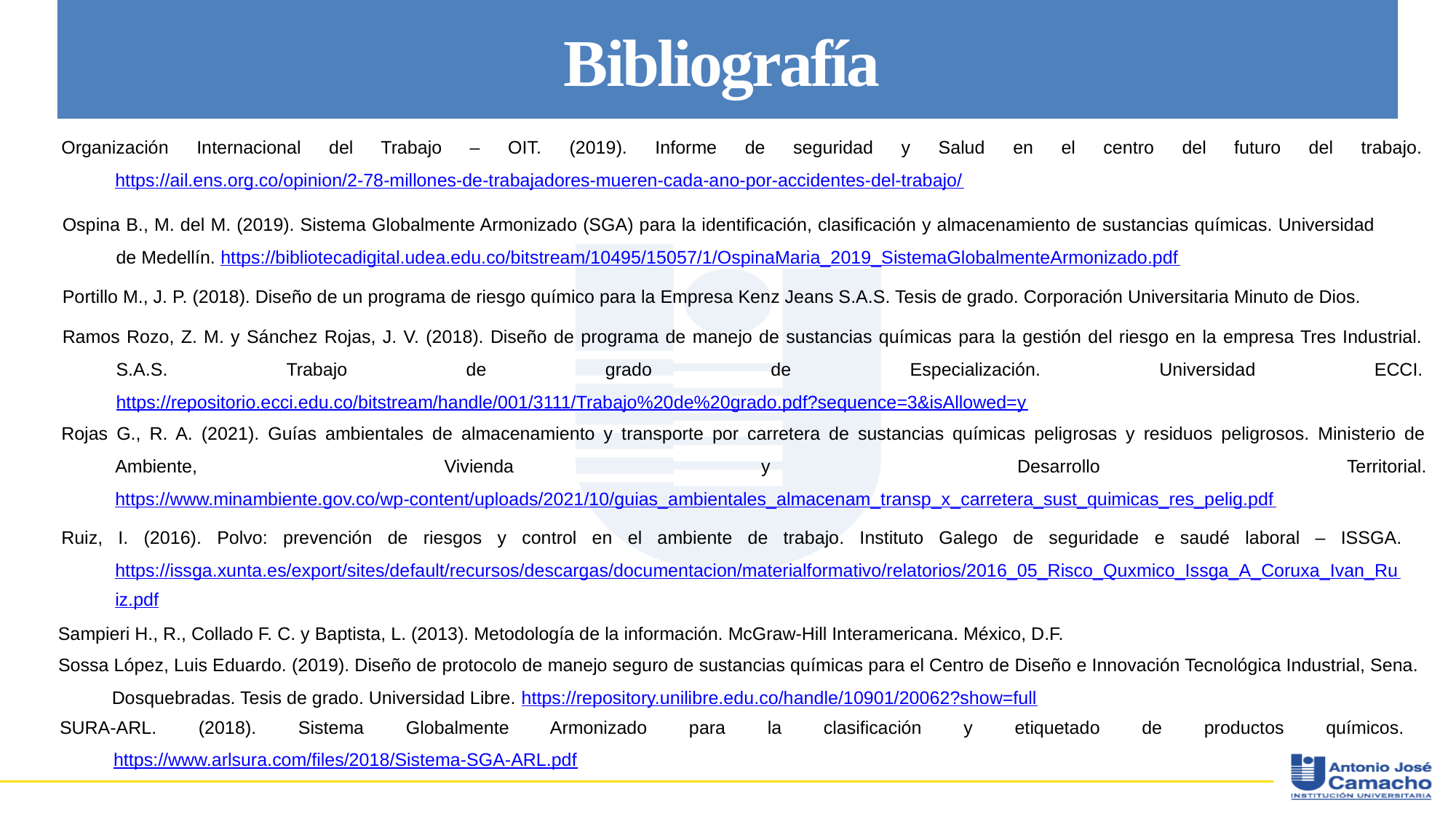

# Bibliografía
Organización Internacional del Trabajo – OIT. (2019). Informe de seguridad y Salud en el centro del futuro del trabajo. https://ail.ens.org.co/opinion/2-78-millones-de-trabajadores-mueren-cada-ano-por-accidentes-del-trabajo/
Ospina B., M. del M. (2019). Sistema Globalmente Armonizado (SGA) para la identificación, clasificación y almacenamiento de sustancias químicas. Universidad de Medellín. https://bibliotecadigital.udea.edu.co/bitstream/10495/15057/1/OspinaMaria_2019_SistemaGlobalmenteArmonizado.pdf
Portillo M., J. P. (2018). Diseño de un programa de riesgo químico para la Empresa Kenz Jeans S.A.S. Tesis de grado. Corporación Universitaria Minuto de Dios.
Ramos Rozo, Z. M. y Sánchez Rojas, J. V. (2018). Diseño de programa de manejo de sustancias químicas para la gestión del riesgo en la empresa Tres Industrial. S.A.S. Trabajo de grado de Especialización. Universidad ECCI. https://repositorio.ecci.edu.co/bitstream/handle/001/3111/Trabajo%20de%20grado.pdf?sequence=3&isAllowed=y
Rojas G., R. A. (2021). Guías ambientales de almacenamiento y transporte por carretera de sustancias químicas peligrosas y residuos peligrosos. Ministerio de Ambiente, Vivienda y Desarrollo Territorial. https://www.minambiente.gov.co/wp-content/uploads/2021/10/guias_ambientales_almacenam_transp_x_carretera_sust_quimicas_res_pelig.pdf
Ruiz, I. (2016). Polvo: prevención de riesgos y control en el ambiente de trabajo. Instituto Galego de seguridade e saudé laboral – ISSGA. https://issga.xunta.es/export/sites/default/recursos/descargas/documentacion/materialformativo/relatorios/2016_05_Risco_Quxmico_Issga_A_Coruxa_Ivan_Ruiz.pdf
Sampieri H., R., Collado F. C. y Baptista, L. (2013). Metodología de la información. McGraw-Hill Interamericana. México, D.F.
Sossa López, Luis Eduardo. (2019). Diseño de protocolo de manejo seguro de sustancias químicas para el Centro de Diseño e Innovación Tecnológica Industrial, Sena. Dosquebradas. Tesis de grado. Universidad Libre. https://repository.unilibre.edu.co/handle/10901/20062?show=full
SURA-ARL. (2018). Sistema Globalmente Armonizado para la clasificación y etiquetado de productos químicos. https://www.arlsura.com/files/2018/Sistema-SGA-ARL.pdf